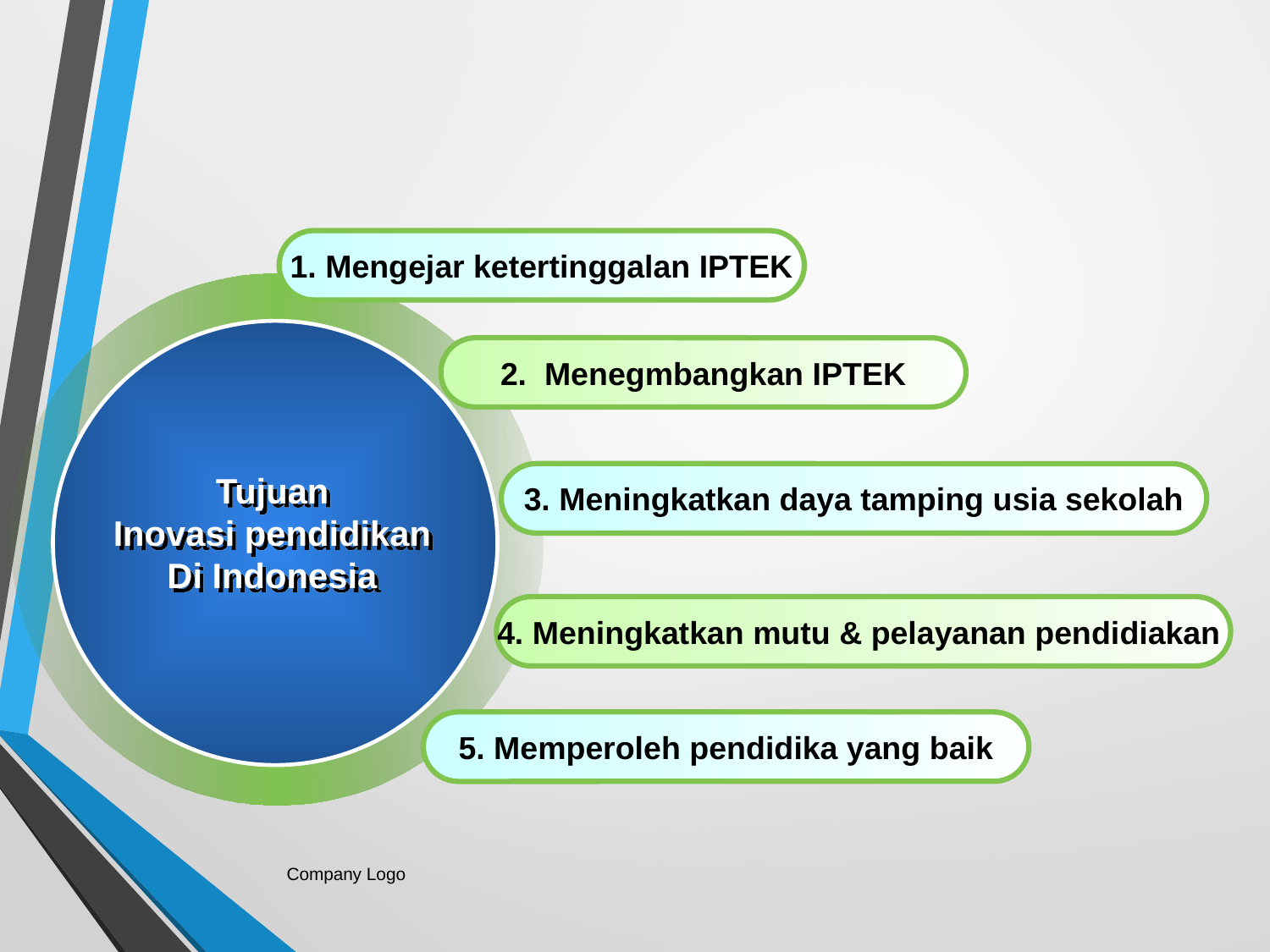

#
1. Mengejar ketertinggalan IPTEK

2.  Menegmbangkan IPTEK
Tujuan
Inovasi pendidikan
Di Indonesia
3. Meningkatkan daya tamping usia sekolah
4. Meningkatkan mutu & pelayanan pendidiakan
5. Memperoleh pendidika yang baik
Company Logo